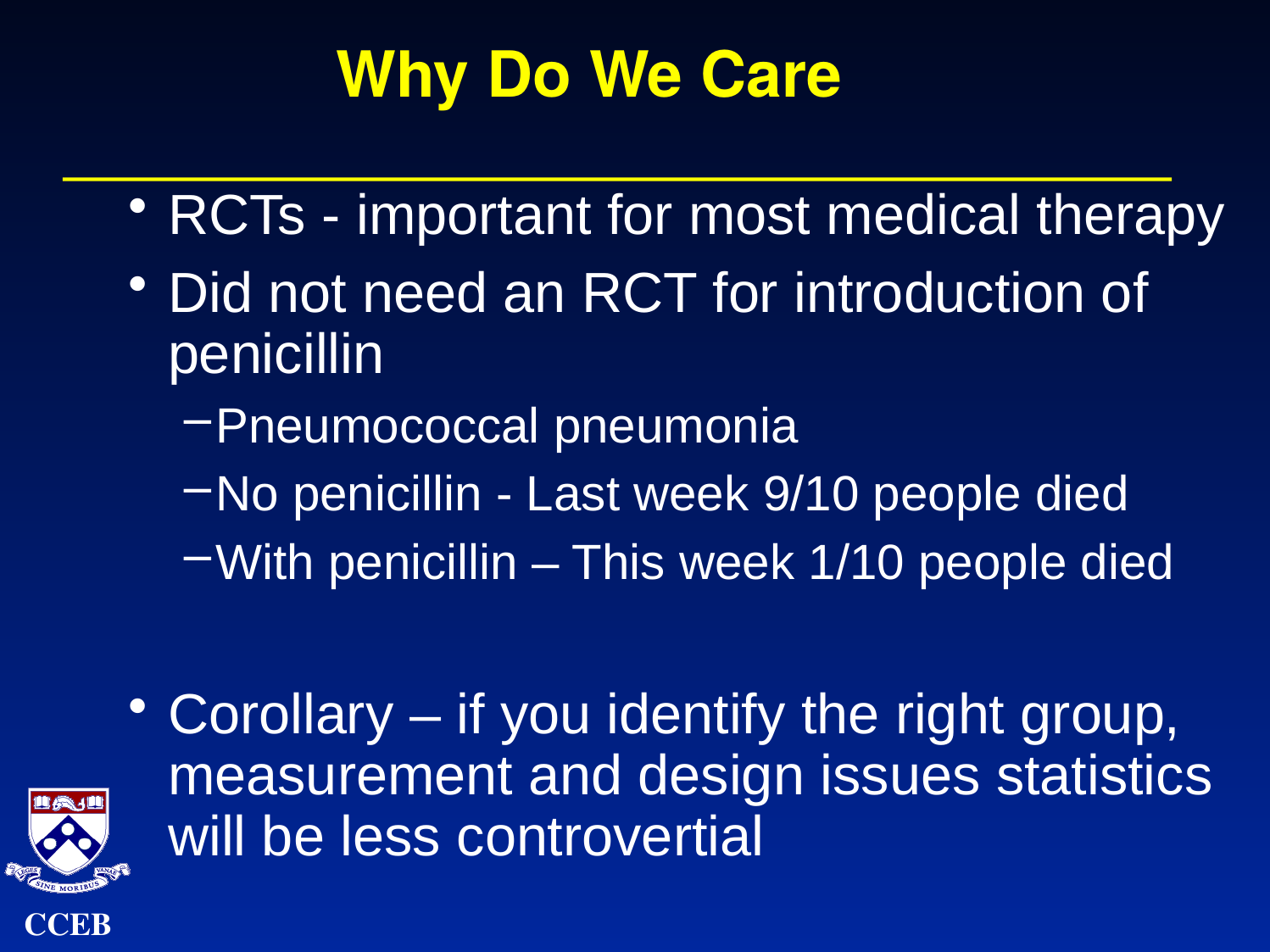

# Why Do We Care
RCTs - important for most medical therapy
Did not need an RCT for introduction of penicillin
Pneumococcal pneumonia
No penicillin - Last week 9/10 people died
With penicillin – This week 1/10 people died

Corollary – if you identify the right group, measurement and design issues statistics will be less controvertial